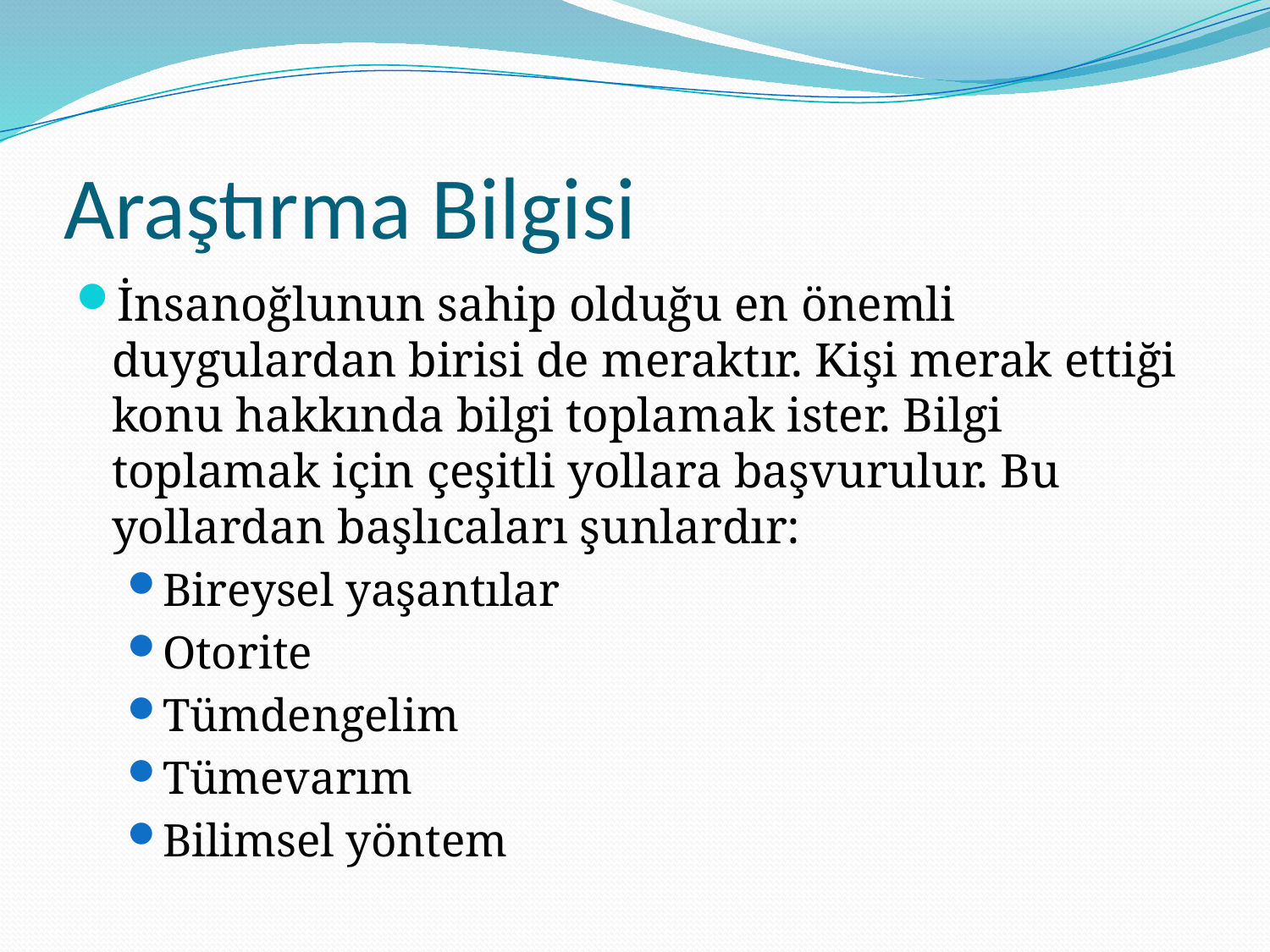

# Araştırma Bilgisi
İnsanoğlunun sahip olduğu en önemli duygulardan birisi de meraktır. Kişi merak ettiği konu hakkında bilgi toplamak ister. Bilgi toplamak için çeşitli yollara başvurulur. Bu yollardan başlıcaları şunlardır:
Bireysel yaşantılar
Otorite
Tümdengelim
Tümevarım
Bilimsel yöntem